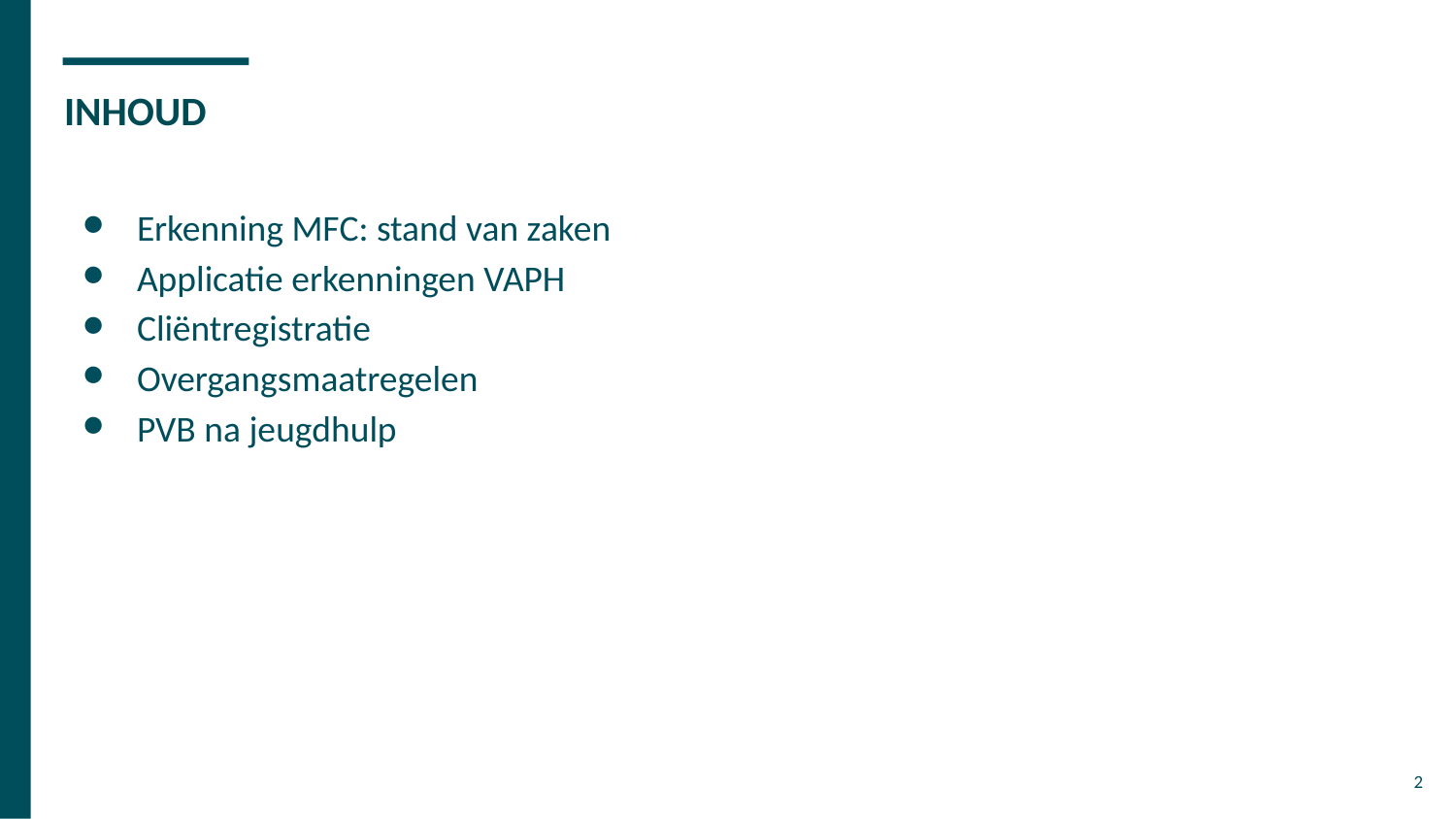

# INHOUD
Erkenning MFC: stand van zaken
Applicatie erkenningen VAPH
Cliëntregistratie
Overgangsmaatregelen
PVB na jeugdhulp
2